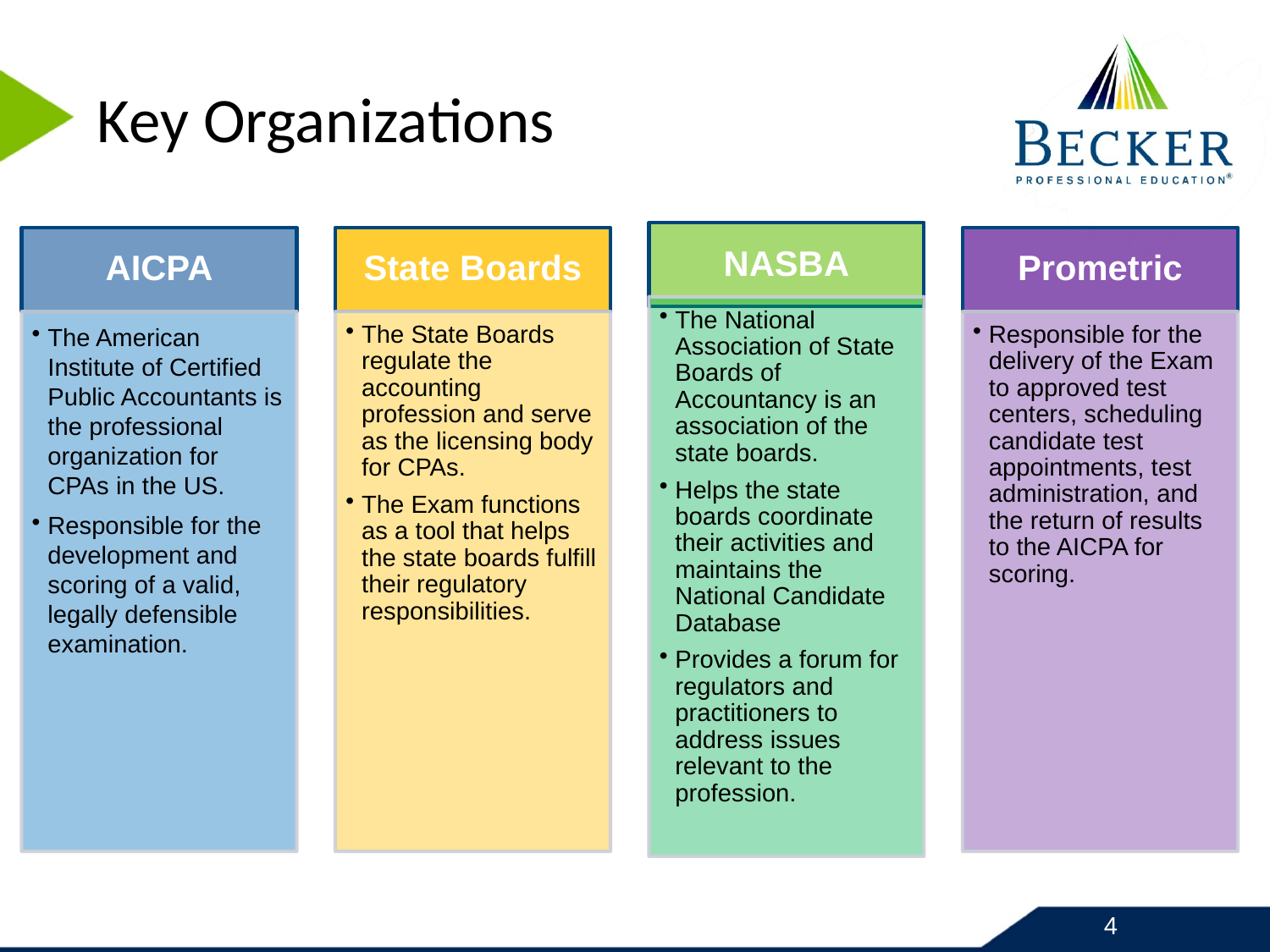

# Key Organizations
AICPA
The American Institute of Certified Public Accountants is the professional organization for CPAs in the US.
Responsible for the development and scoring of a valid, legally defensible examination.
State Boards
The State Boards regulate the accounting profession and serve as the licensing body for CPAs.
The Exam functions as a tool that helps the state boards fulfill their regulatory responsibilities.
NASBA
The National Association of State Boards of Accountancy is an association of the state boards.
Helps the state boards coordinate their activities and maintains the National Candidate Database
Provides a forum for regulators and practitioners to address issues relevant to the  profession.
Prometric
Responsible for the delivery of the Exam to approved test centers, scheduling candidate test appointments, test administration, and the return of results to the AICPA for scoring.